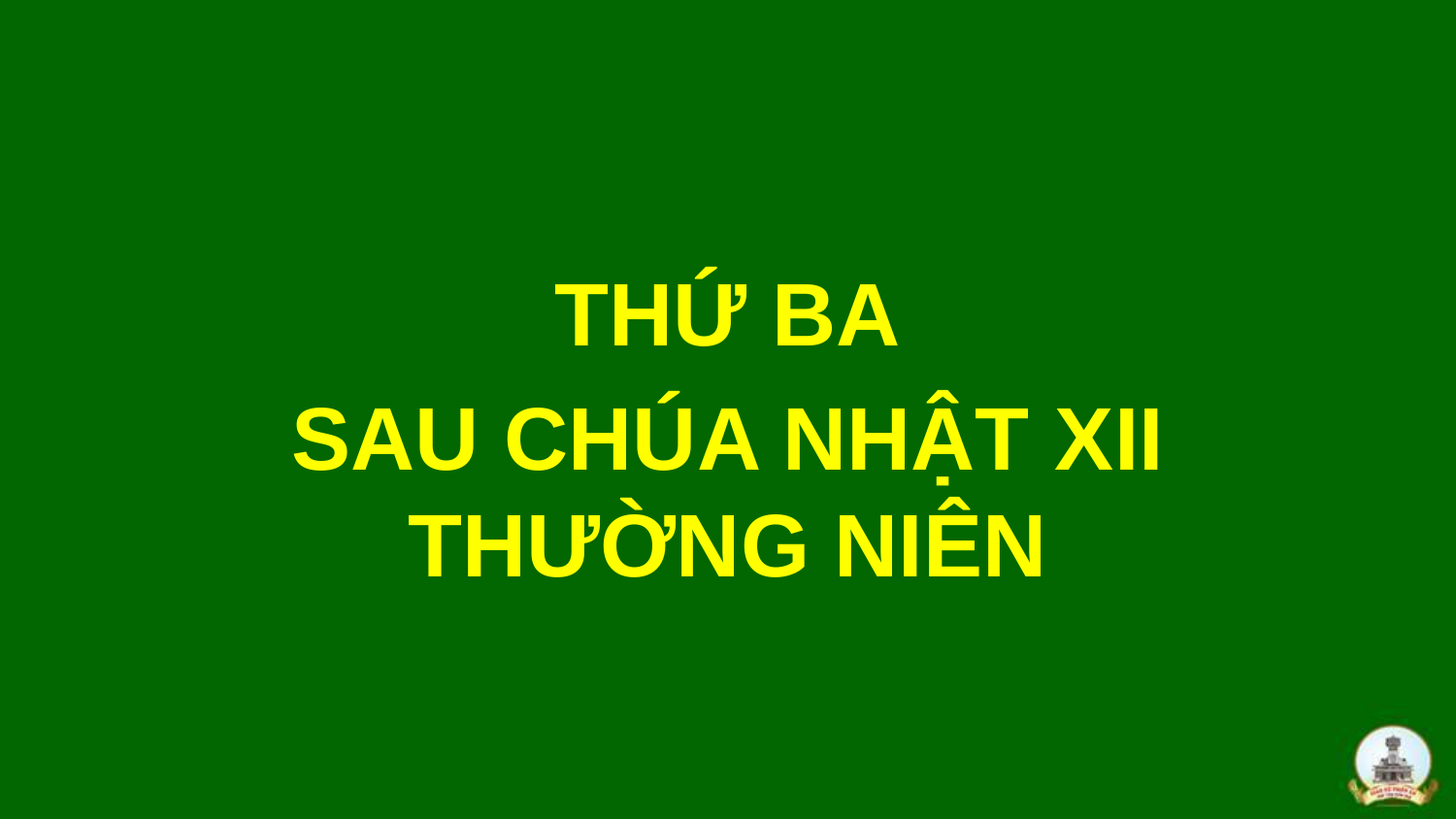

THỨ BA
SAU CHÚA NHẬT XII
THƯỜNG NIÊN